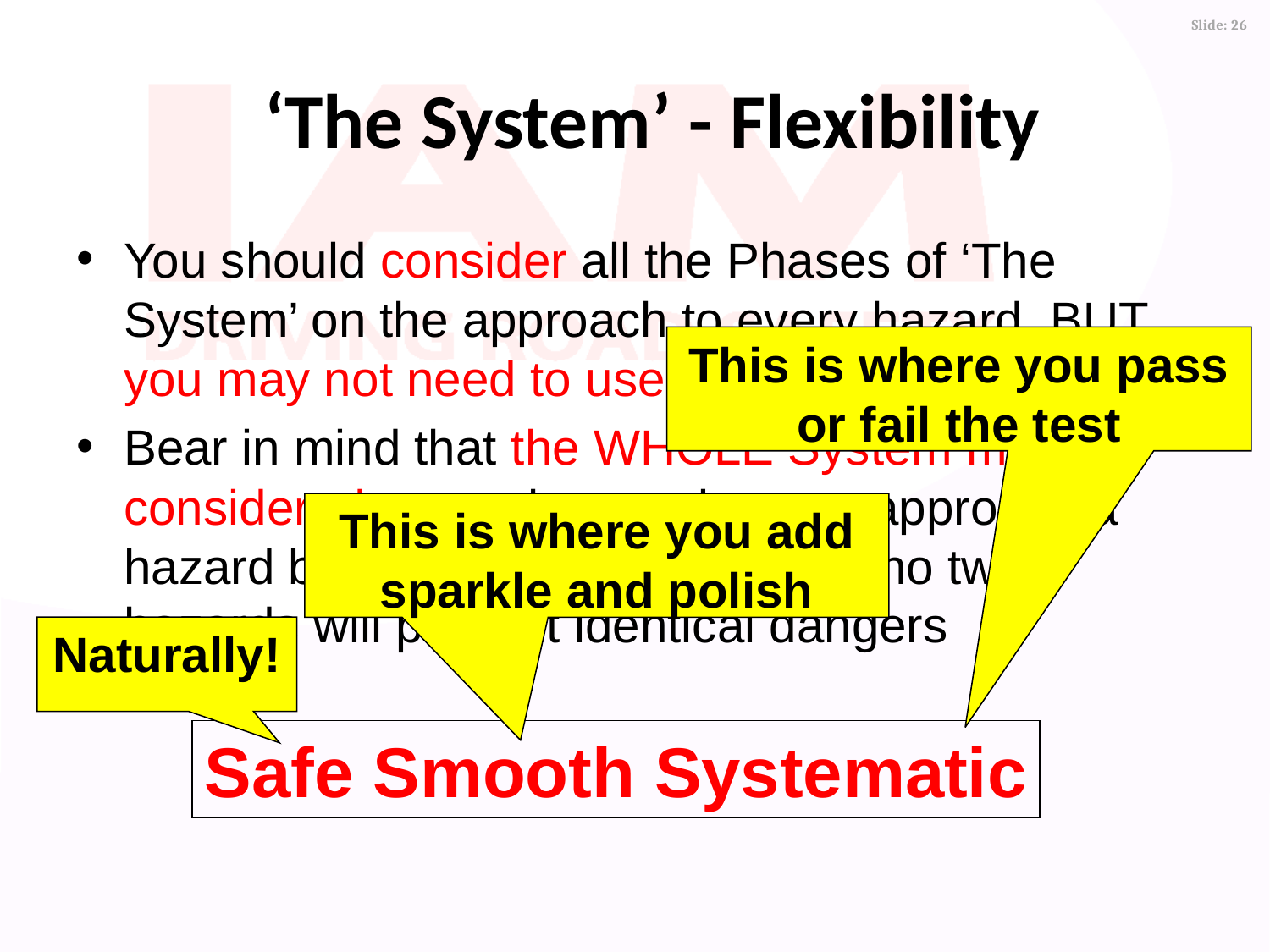

# ‘The System’ - Flexibility
You should consider all the Phases of ‘The System’ on the approach to every hazard, BUT you may not need to use them all
Bear in mind that the WHOLE System must be considered on each occasion you approach a hazard because, in the real world, no two hazards will present identical dangers
This is where you pass or fail the test
This is where you add sparkle and polish
Naturally!
Safe Smooth Systematic